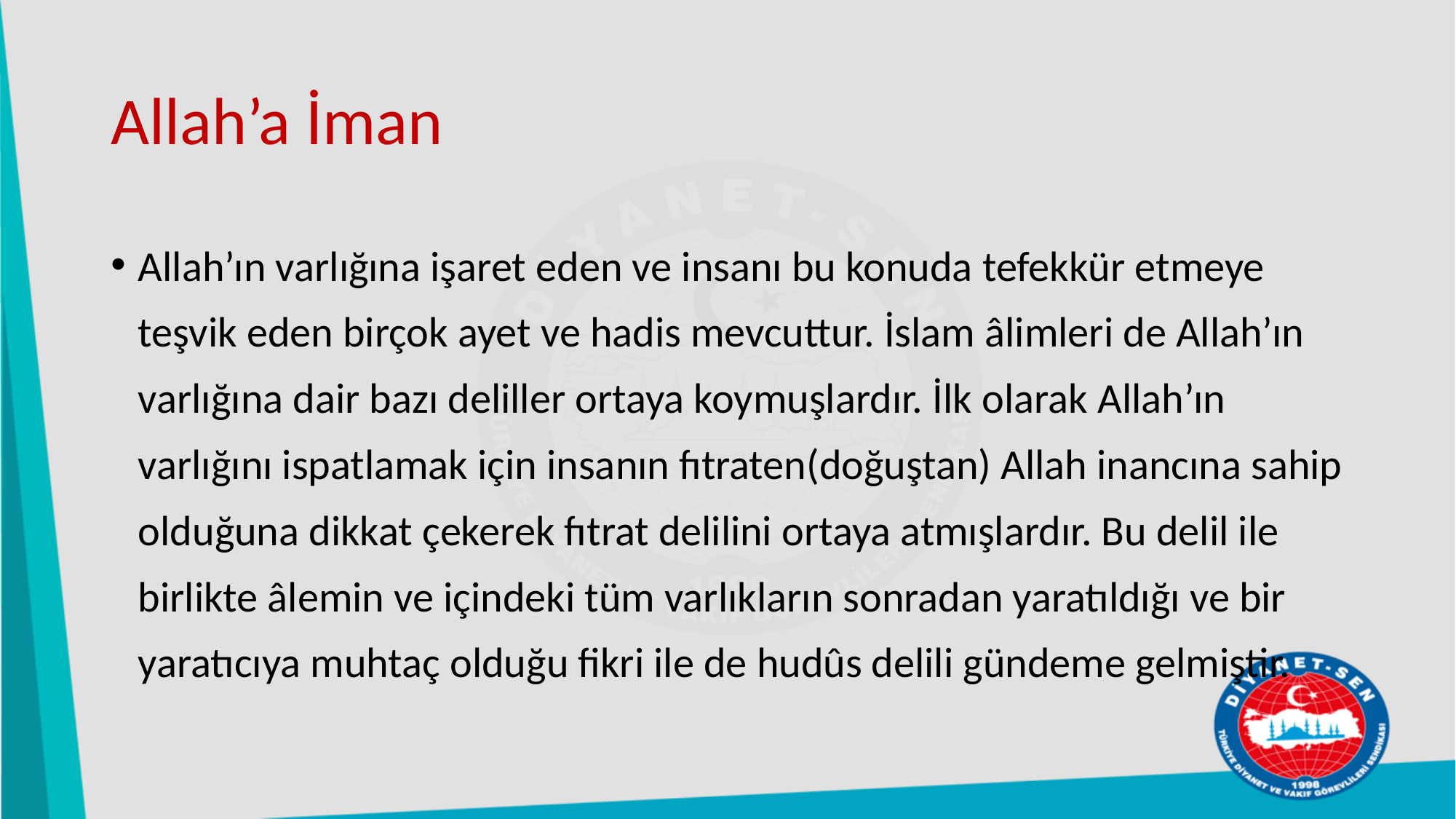

# Allah’a İman
Allah’ın varlığına işaret eden ve insanı bu konuda tefekkür etmeye teşvik eden birçok ayet ve hadis mevcuttur. İslam âlimleri de Allah’ın varlığına dair bazı deliller ortaya koymuşlardır. İlk olarak Allah’ın varlığını ispatlamak için insanın fıtraten(doğuştan) Allah inancına sahip olduğuna dikkat çekerek fıtrat delilini ortaya atmışlardır. Bu delil ile birlikte âlemin ve içindeki tüm varlıkların sonradan yaratıldığı ve bir yaratıcıya muhtaç olduğu fikri ile de hudûs delili gündeme gelmiştir.